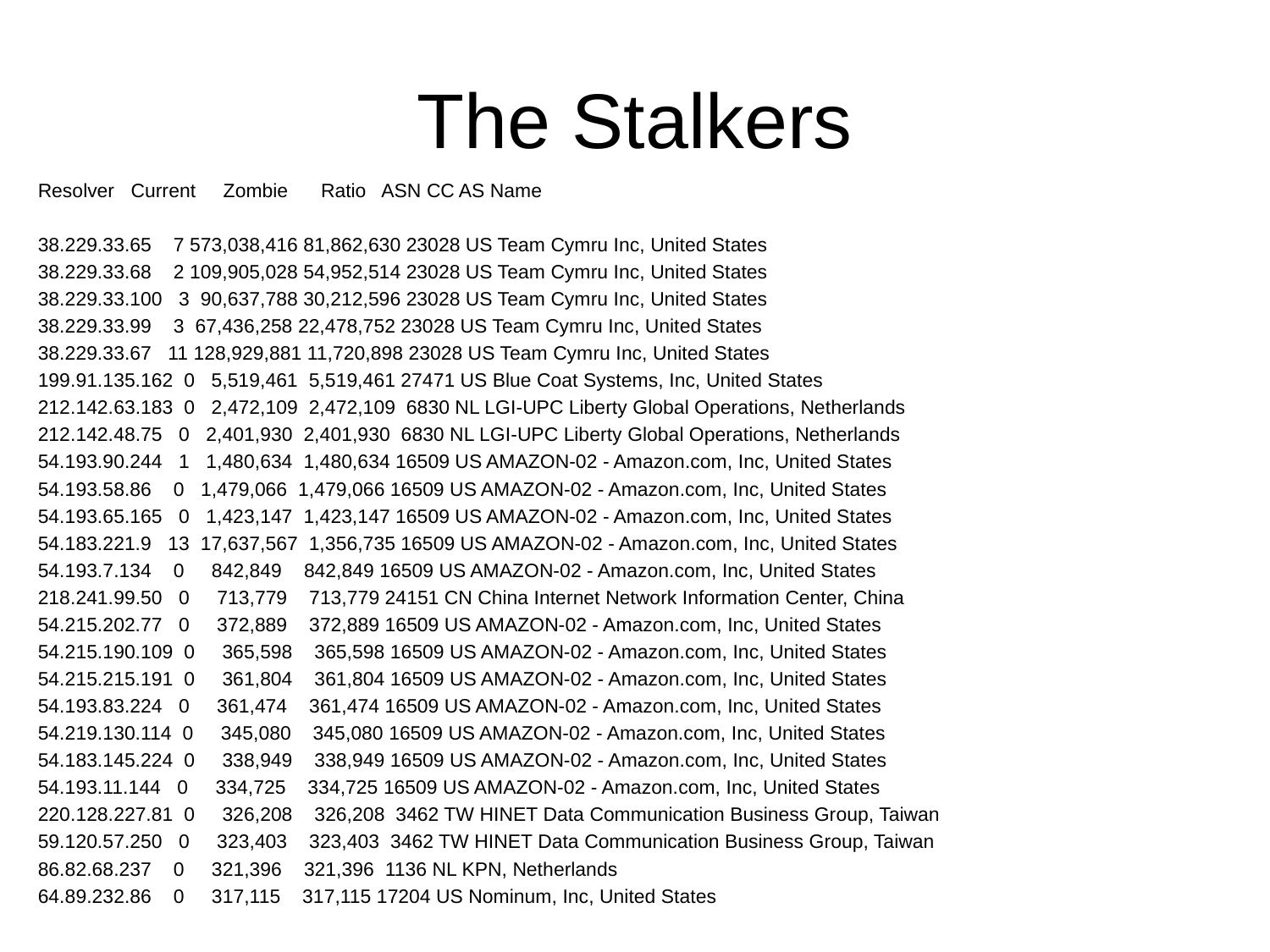

# The Stalkers
Resolver   Current     Zombie      Ratio   ASN CC AS Name

38.229.33.65    7 573,038,416 81,862,630 23028 US Team Cymru Inc, United States
38.229.33.68    2 109,905,028 54,952,514 23028 US Team Cymru Inc, United States
38.229.33.100   3  90,637,788 30,212,596 23028 US Team Cymru Inc, United States
38.229.33.99    3  67,436,258 22,478,752 23028 US Team Cymru Inc, United States
38.229.33.67   11 128,929,881 11,720,898 23028 US Team Cymru Inc, United States
199.91.135.162  0   5,519,461  5,519,461 27471 US Blue Coat Systems, Inc, United States
212.142.63.183  0   2,472,109  2,472,109  6830 NL LGI-UPC Liberty Global Operations, Netherlands
212.142.48.75   0   2,401,930  2,401,930  6830 NL LGI-UPC Liberty Global Operations, Netherlands
54.193.90.244   1   1,480,634  1,480,634 16509 US AMAZON-02 - Amazon.com, Inc, United States
54.193.58.86    0   1,479,066  1,479,066 16509 US AMAZON-02 - Amazon.com, Inc, United States
54.193.65.165   0   1,423,147  1,423,147 16509 US AMAZON-02 - Amazon.com, Inc, United States
54.183.221.9   13  17,637,567  1,356,735 16509 US AMAZON-02 - Amazon.com, Inc, United States
54.193.7.134    0     842,849    842,849 16509 US AMAZON-02 - Amazon.com, Inc, United States
218.241.99.50   0     713,779    713,779 24151 CN China Internet Network Information Center, China
54.215.202.77   0     372,889    372,889 16509 US AMAZON-02 - Amazon.com, Inc, United States
54.215.190.109  0     365,598    365,598 16509 US AMAZON-02 - Amazon.com, Inc, United States
54.215.215.191  0     361,804    361,804 16509 US AMAZON-02 - Amazon.com, Inc, United States
54.193.83.224   0     361,474    361,474 16509 US AMAZON-02 - Amazon.com, Inc, United States
54.219.130.114  0     345,080    345,080 16509 US AMAZON-02 - Amazon.com, Inc, United States
54.183.145.224  0     338,949    338,949 16509 US AMAZON-02 - Amazon.com, Inc, United States
54.193.11.144   0     334,725    334,725 16509 US AMAZON-02 - Amazon.com, Inc, United States
220.128.227.81  0     326,208    326,208  3462 TW HINET Data Communication Business Group, Taiwan
59.120.57.250   0     323,403    323,403  3462 TW HINET Data Communication Business Group, Taiwan
86.82.68.237    0     321,396    321,396  1136 NL KPN, Netherlands
64.89.232.86    0     317,115    317,115 17204 US Nominum, Inc, United States